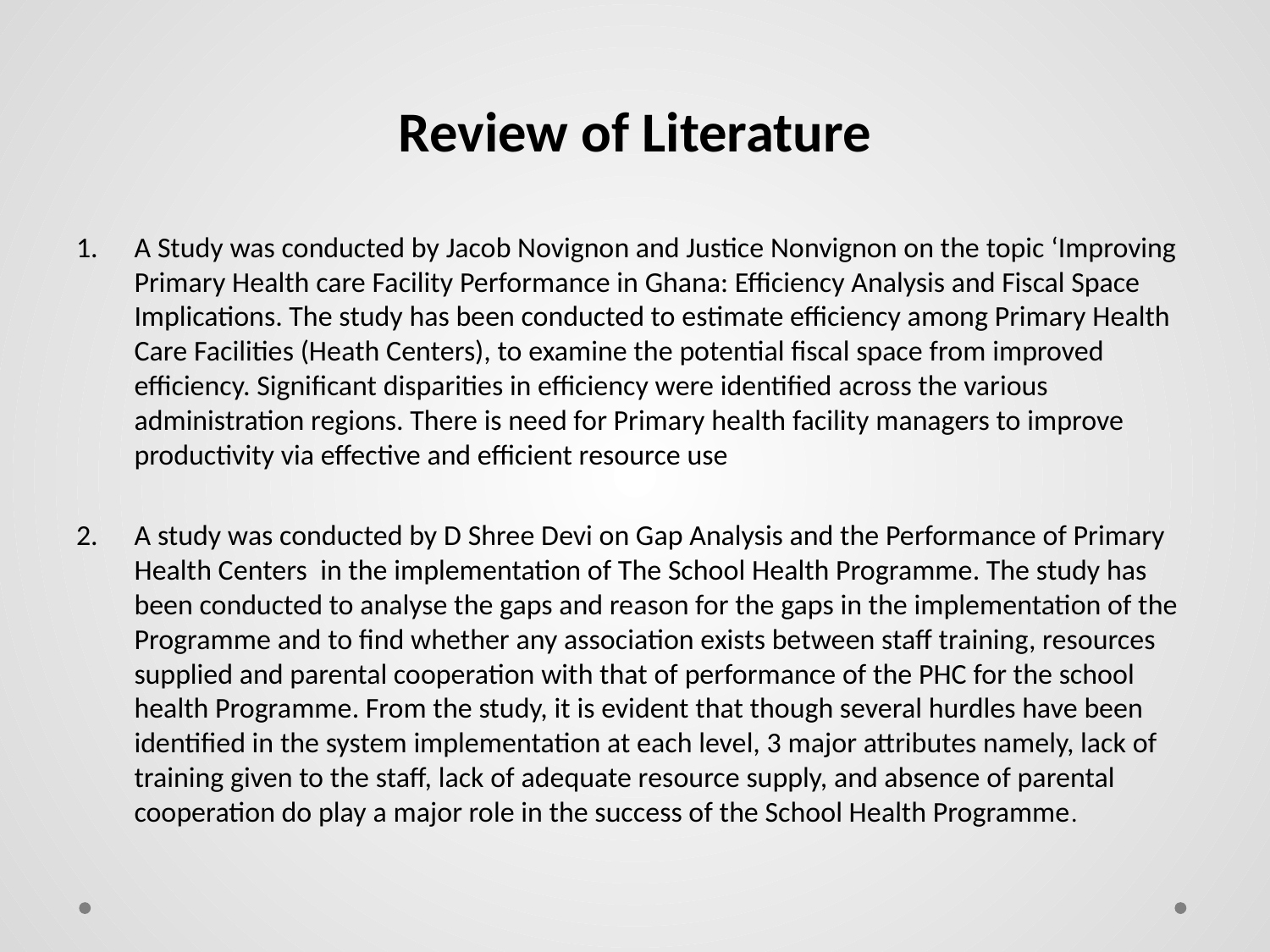

# Review of Literature
A Study was conducted by Jacob Novignon and Justice Nonvignon on the topic ‘Improving Primary Health care Facility Performance in Ghana: Efficiency Analysis and Fiscal Space Implications. The study has been conducted to estimate efficiency among Primary Health Care Facilities (Heath Centers), to examine the potential fiscal space from improved efficiency. Significant disparities in efficiency were identified across the various administration regions. There is need for Primary health facility managers to improve productivity via effective and efficient resource use

A study was conducted by D Shree Devi on Gap Analysis and the Performance of Primary Health Centers  in the implementation of The School Health Programme. The study has been conducted to analyse the gaps and reason for the gaps in the implementation of the Programme and to find whether any association exists between staff training, resources supplied and parental cooperation with that of performance of the PHC for the school health Programme. From the study, it is evident that though several hurdles have been identified in the system implementation at each level, 3 major attributes namely, lack of training given to the staff, lack of adequate resource supply, and absence of parental cooperation do play a major role in the success of the School Health Programme.